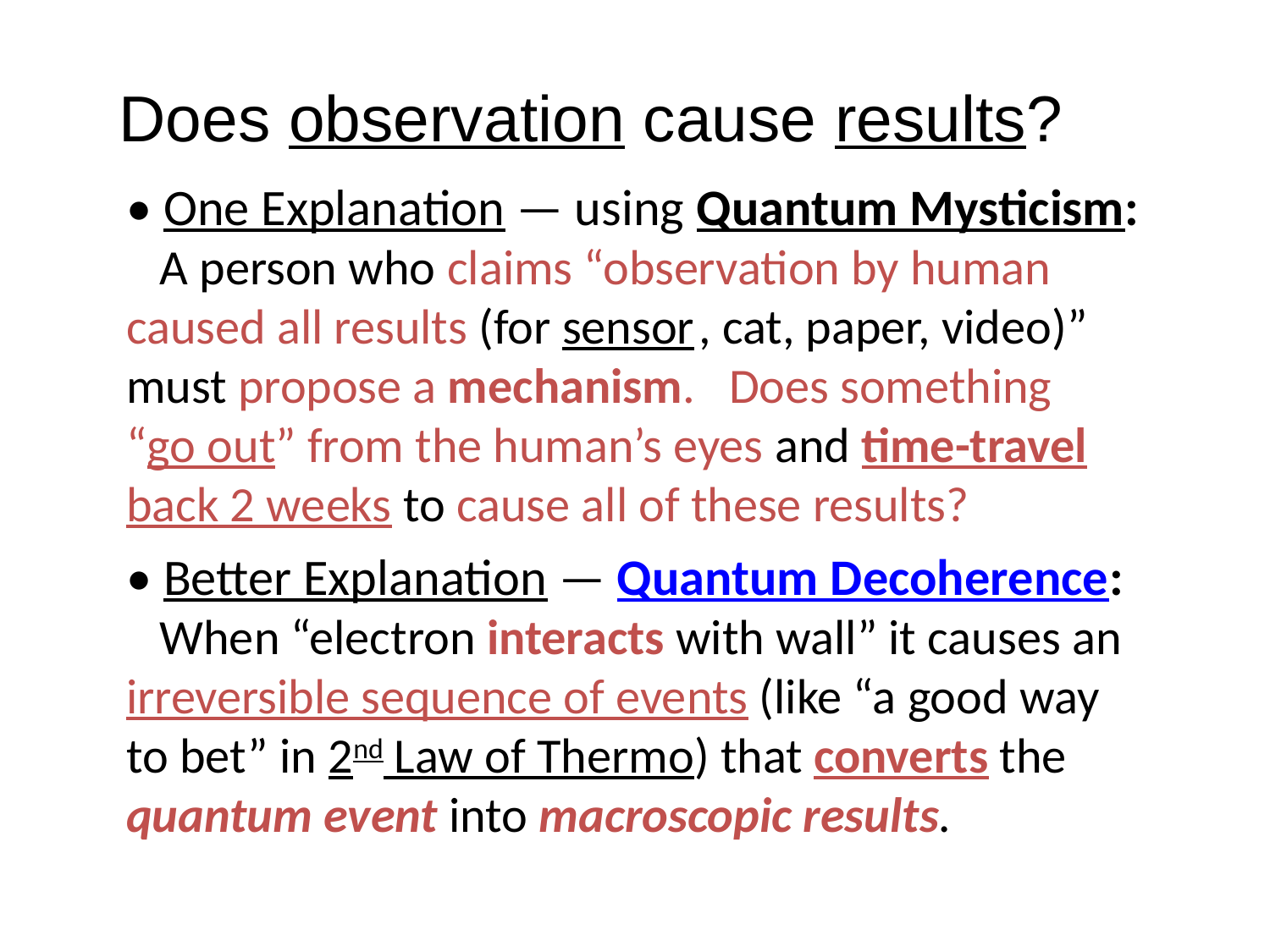

# Does observation cause results?
• One Explanation — using Quantum Mysticism:
   A person who claims “observation by human
caused all results (for sensor , cat, paper, video)”
must propose a mechanism.   Does something
“go out” from the human’s eyes and time-travel
back 2 weeks to cause all of these results?
• Better Explanation — Quantum Decoherence:
   When “electron interacts with wall” it causes an irreversible sequence of events (like “a good way
to bet” in 2nd Law of Thermo) that converts the quantum event into macroscopic results.